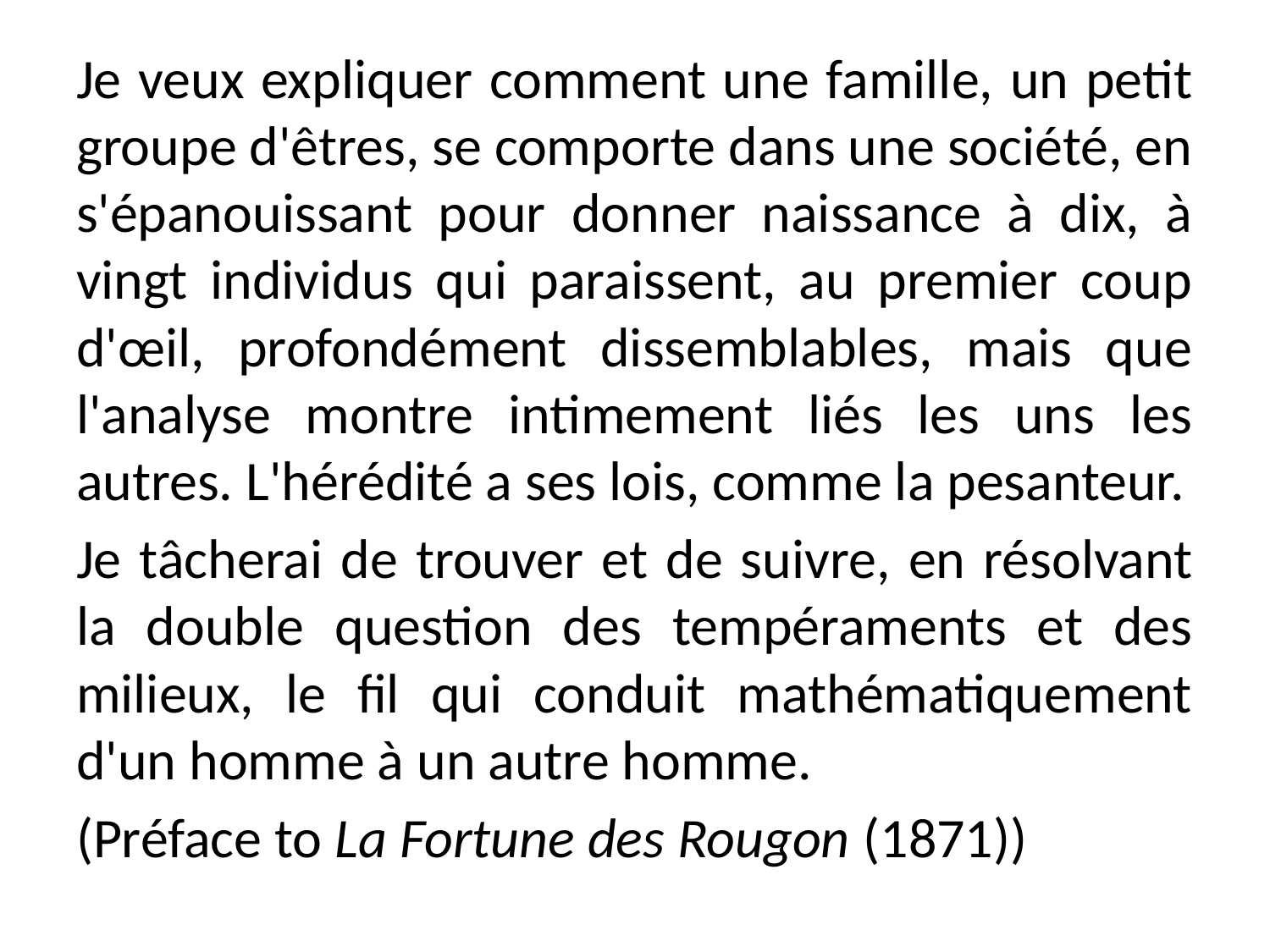

Je veux expliquer comment une famille, un petit groupe d'êtres, se comporte dans une société, en s'épanouissant pour donner naissance à dix, à vingt individus qui paraissent, au premier coup d'œil, profondément dissemblables, mais que l'analyse montre intimement liés les uns les autres. L'hérédité a ses lois, comme la pesanteur.
Je tâcherai de trouver et de suivre, en résolvant la double question des tempéraments et des milieux, le fil qui conduit mathématiquement d'un homme à un autre homme.
(Préface to La Fortune des Rougon (1871))

#